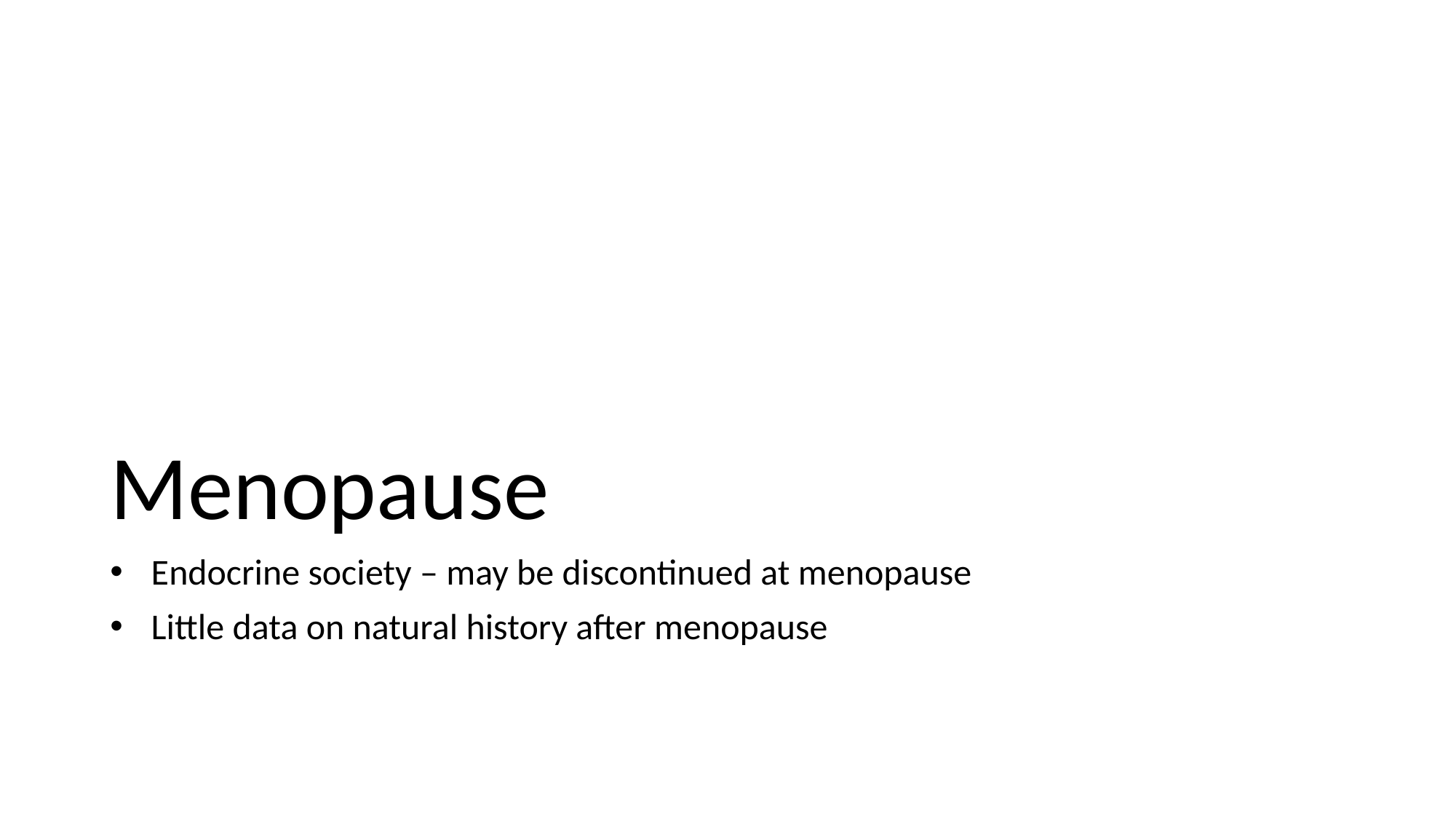

# Menopause
Endocrine society – may be discontinued at menopause
Little data on natural history after menopause